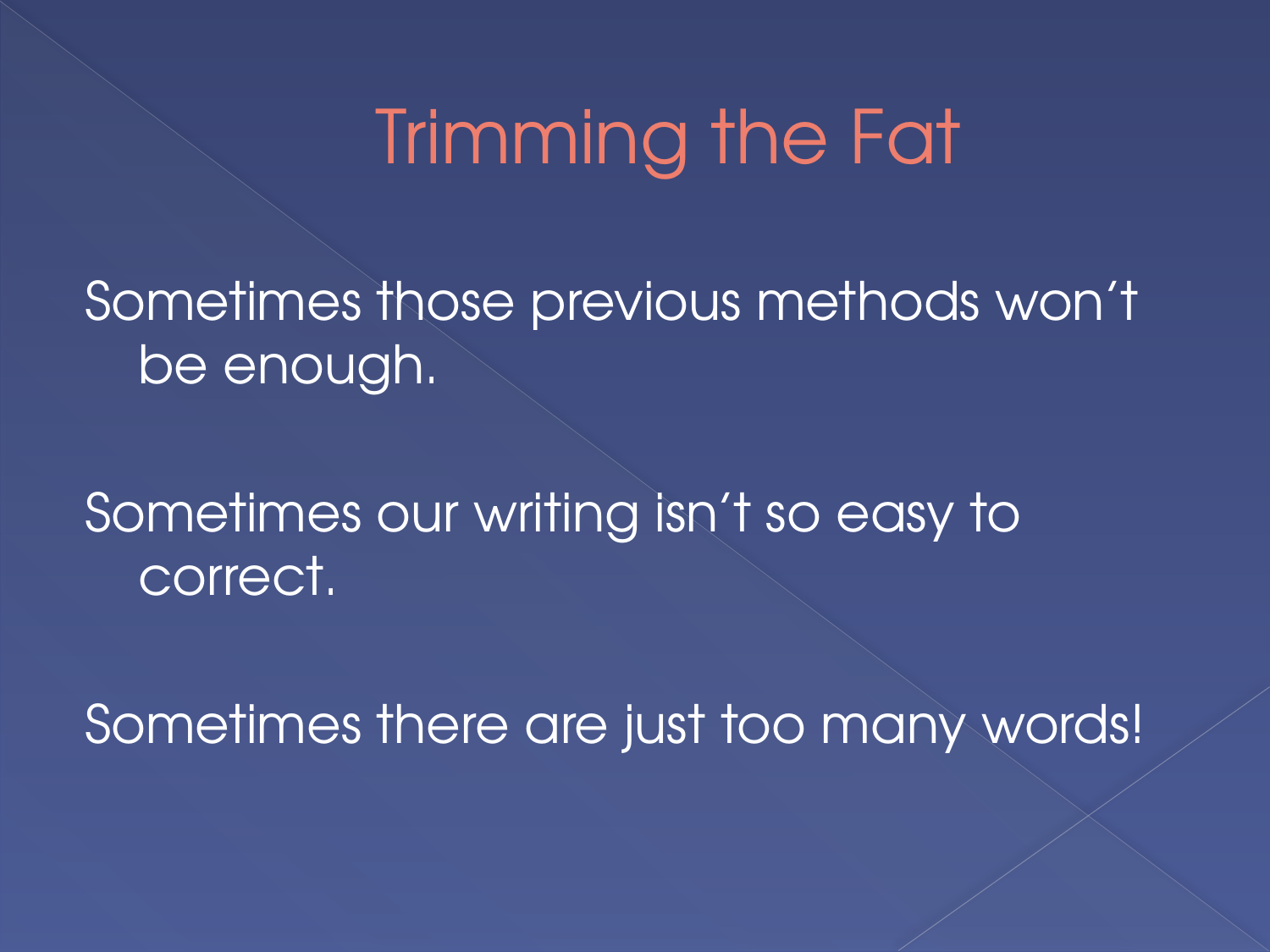

# Trimming the Fat
Sometimes those previous methods won’t be enough.

Sometimes our writing isn’t so easy to correct.

Sometimes there are just too many words!